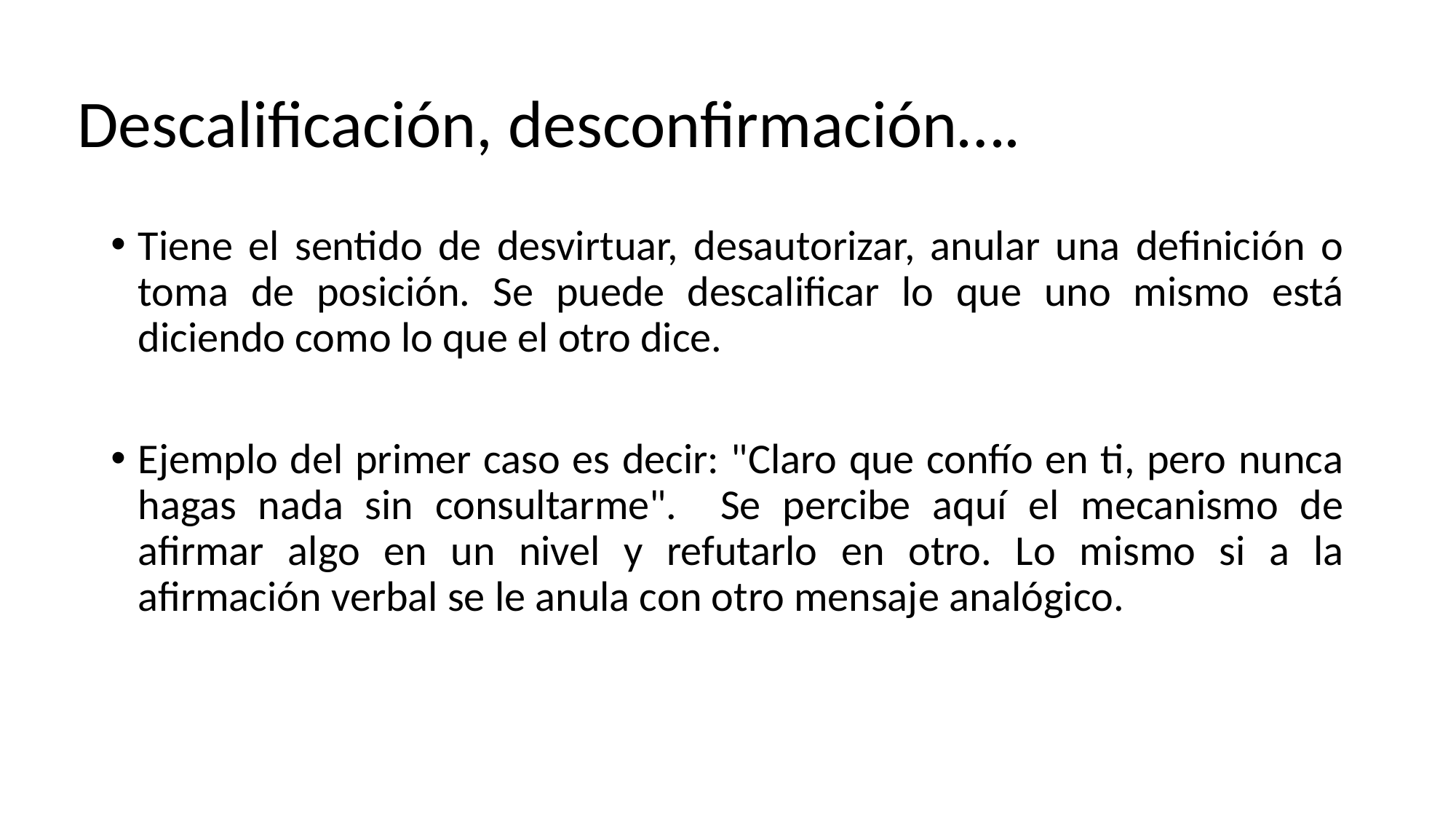

# Descalificación, desconfirmación….
Tiene el sentido de desvirtuar, desautorizar, anular una definición o toma de posición. Se puede descalificar lo que uno mismo está diciendo como lo que el otro dice.

Ejemplo del primer caso es decir: "Claro que confío en ti, pero nunca hagas nada sin consultarme".  Se percibe aquí el mecanismo de afirmar algo en un nivel y refutarlo en otro. Lo mismo si a la afirmación verbal se le anula con otro mensaje analógico.